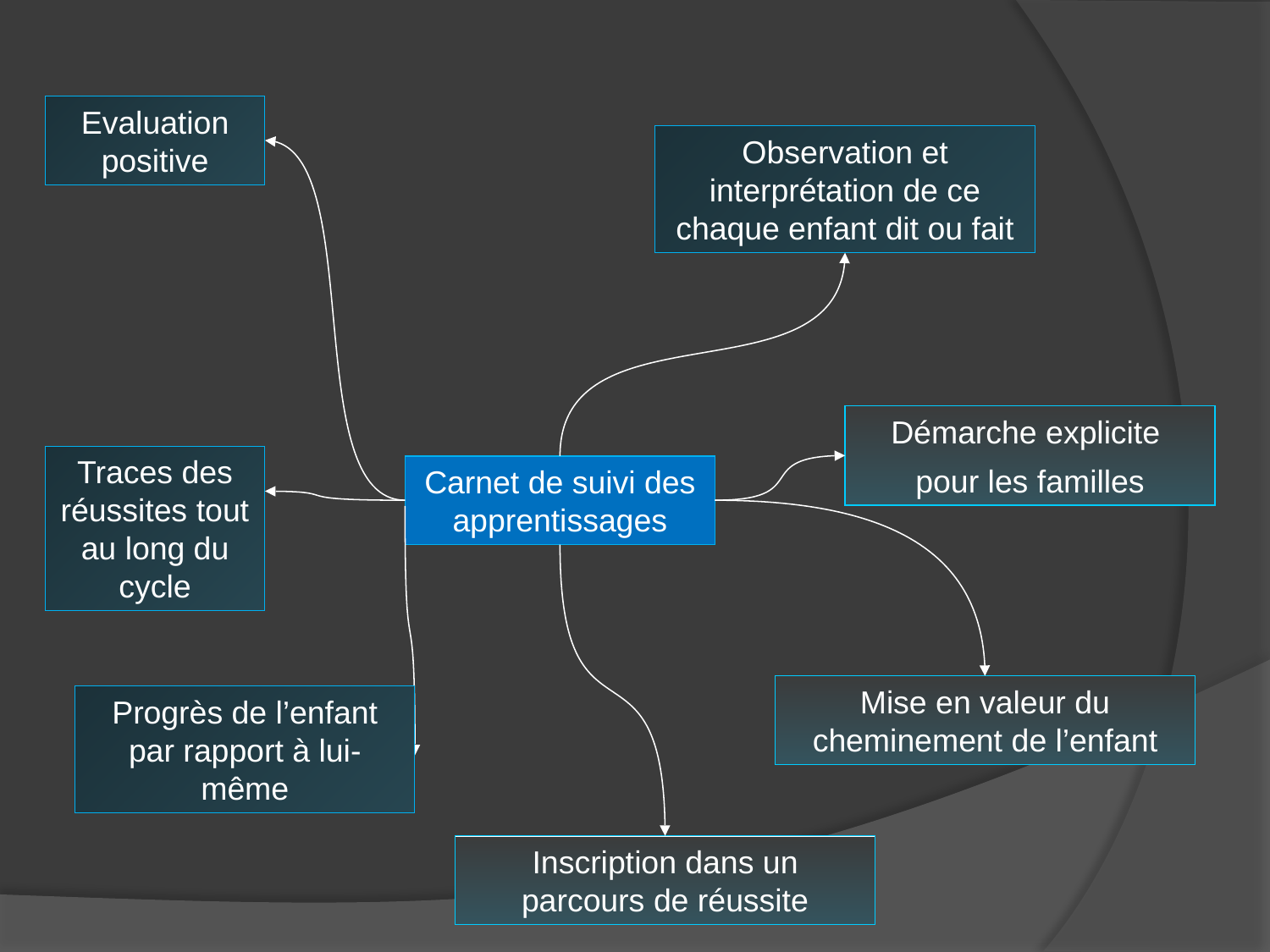

Evaluation positive
Observation et interprétation de ce chaque enfant dit ou fait
Démarche explicite
pour les familles
Traces des réussites tout au long du cycle
Carnet de suivi des apprentissages
Mise en valeur du cheminement de l’enfant
Progrès de l’enfant par rapport à lui-même
Progrès de l’enfant par rapport à lui-même
Inscription dans un parcours de réussite